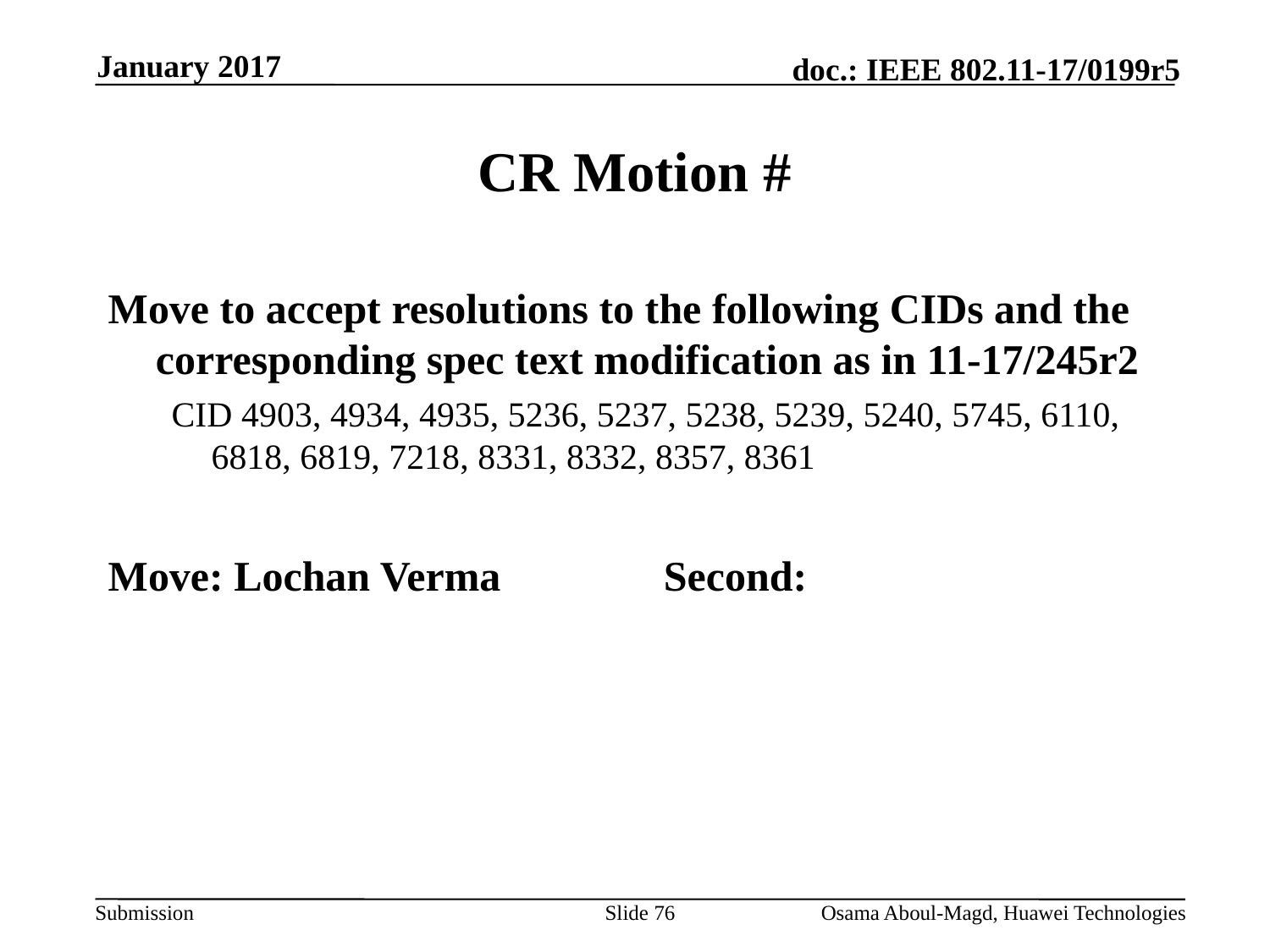

January 2017
# CR Motion #
Move to accept resolutions to the following CIDs and the corresponding spec text modification as in 11-17/245r2
CID 4903, 4934, 4935, 5236, 5237, 5238, 5239, 5240, 5745, 6110, 6818, 6819, 7218, 8331, 8332, 8357, 8361

Move: Lochan Verma		Second:
Slide 76
Osama Aboul-Magd, Huawei Technologies